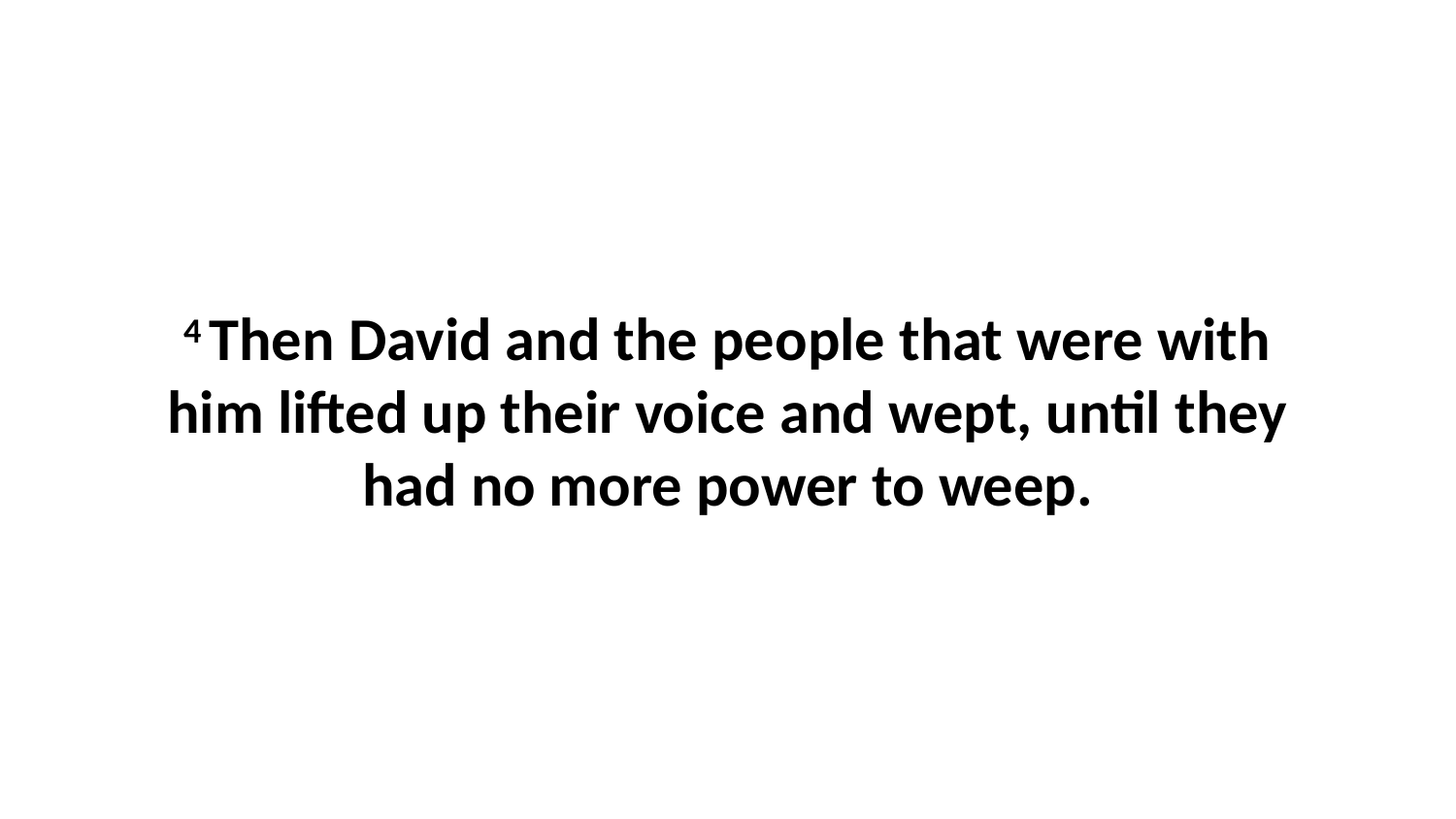

4 Then David and the people that were with him lifted up their voice and wept, until they had no more power to weep.